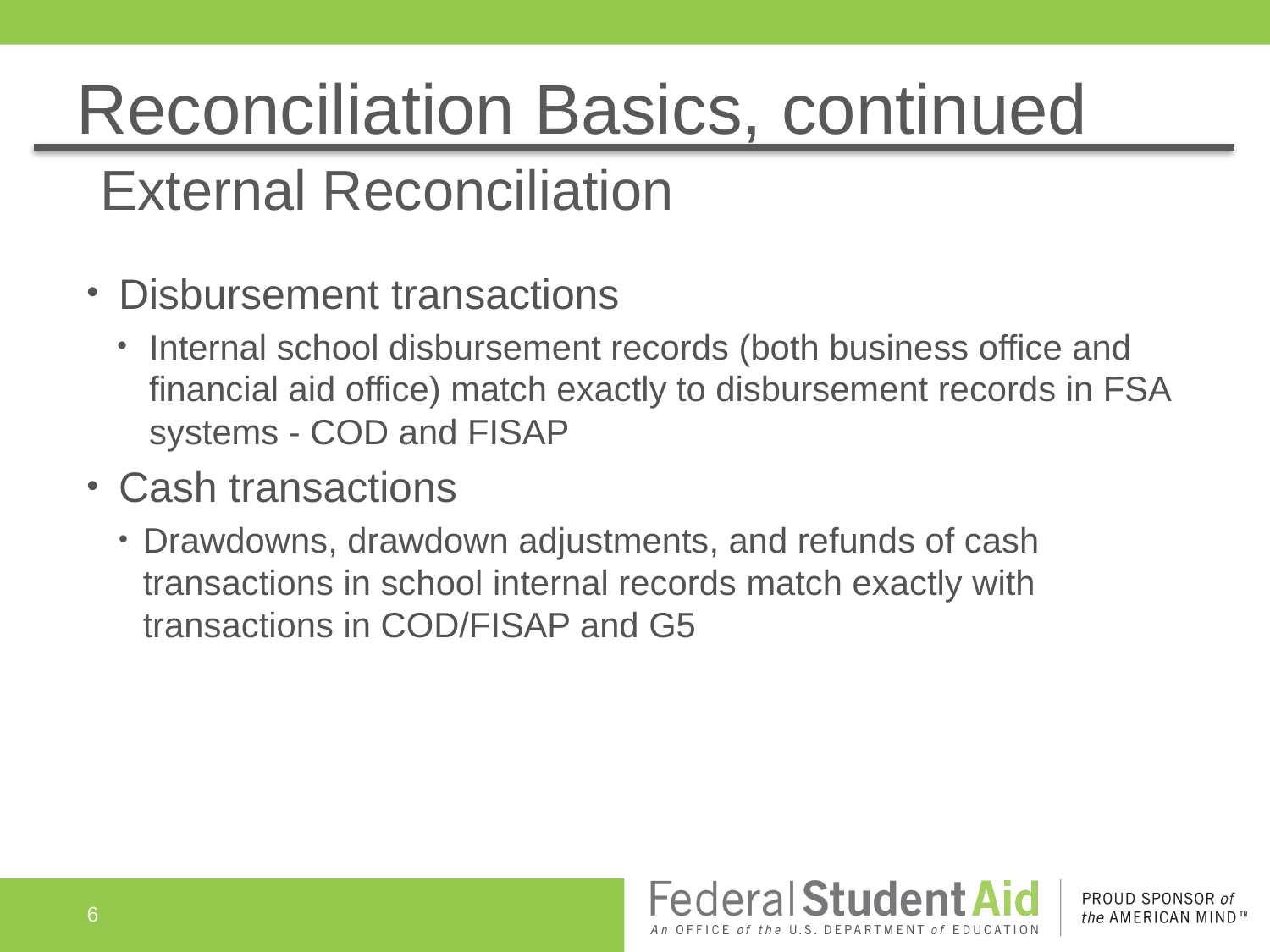

# Reconciliation Basics, continued
External Reconciliation
Disbursement transactions
Internal school disbursement records (both business office and financial aid office) match exactly to disbursement records in FSA systems - COD and FISAP
Cash transactions
Drawdowns, drawdown adjustments, and refunds of cash transactions in school internal records match exactly with transactions in COD/FISAP and G5
6